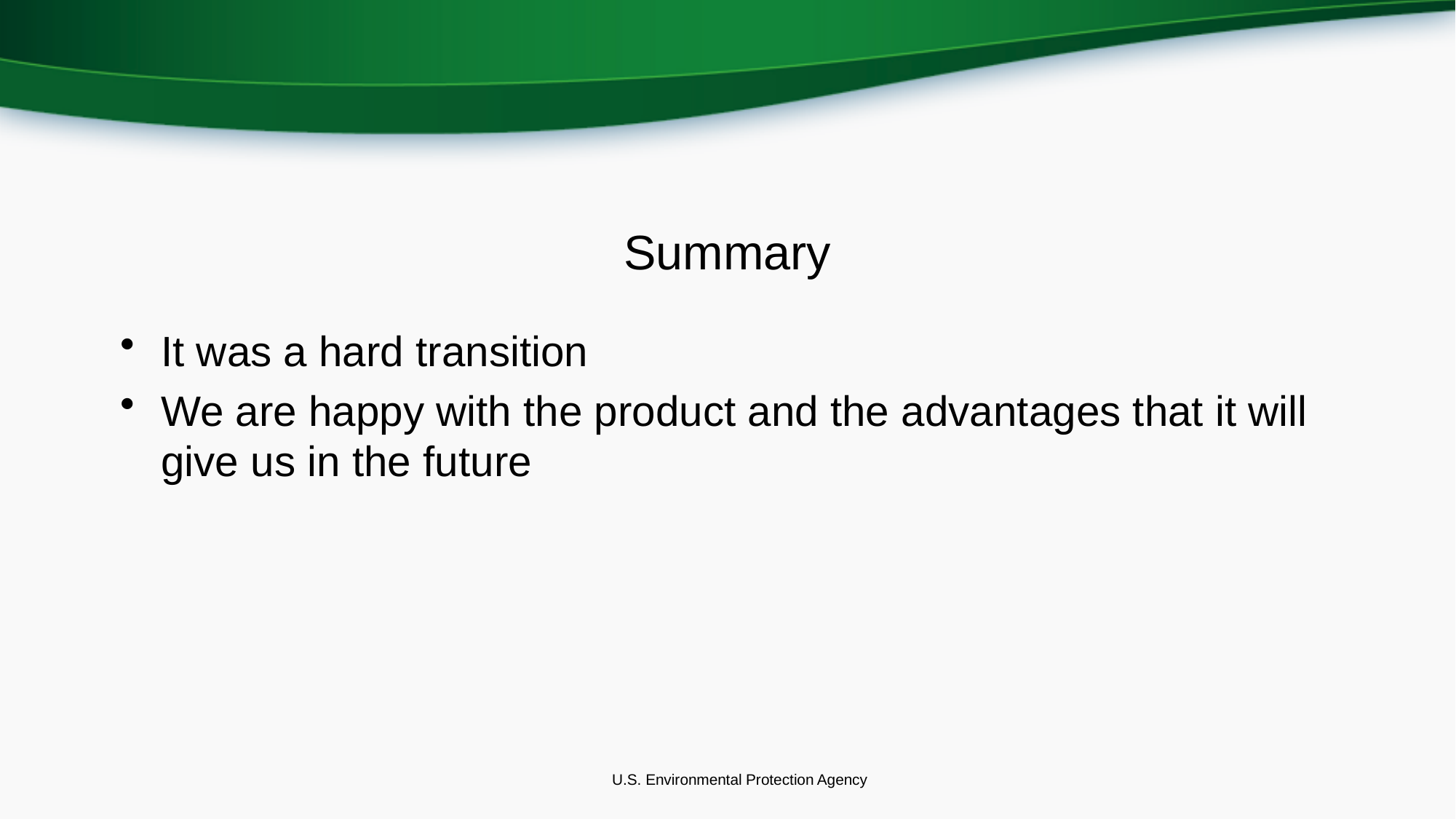

# Summary
It was a hard transition
We are happy with the product and the advantages that it will give us in the future

U.S. Environmental Protection Agency